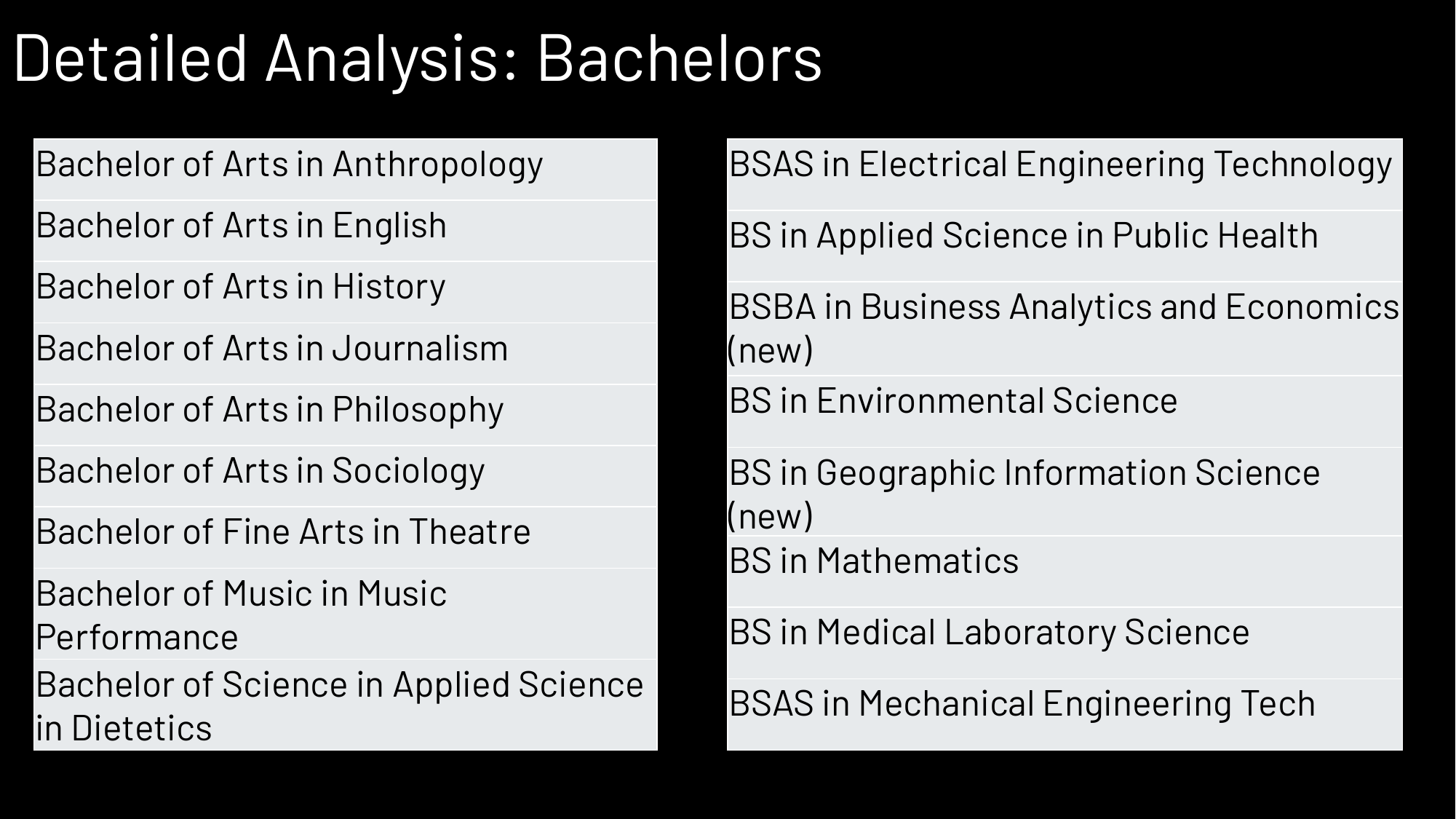

# Detailed Analysis: Bachelors
| BSAS in Electrical Engineering Technology |
| --- |
| BS in Applied Science in Public Health |
| BSBA in Business Analytics and Economics (new) |
| BS in Environmental Science |
| BS in Geographic Information Science (new) |
| BS in Mathematics |
| BS in Medical Laboratory Science |
| BSAS in Mechanical Engineering Tech |
| Bachelor of Arts in Anthropology |
| --- |
| Bachelor of Arts in English |
| Bachelor of Arts in History |
| Bachelor of Arts in Journalism |
| Bachelor of Arts in Philosophy |
| Bachelor of Arts in Sociology |
| Bachelor of Fine Arts in Theatre |
| Bachelor of Music in Music Performance |
| Bachelor of Science in Applied Science in Dietetics |